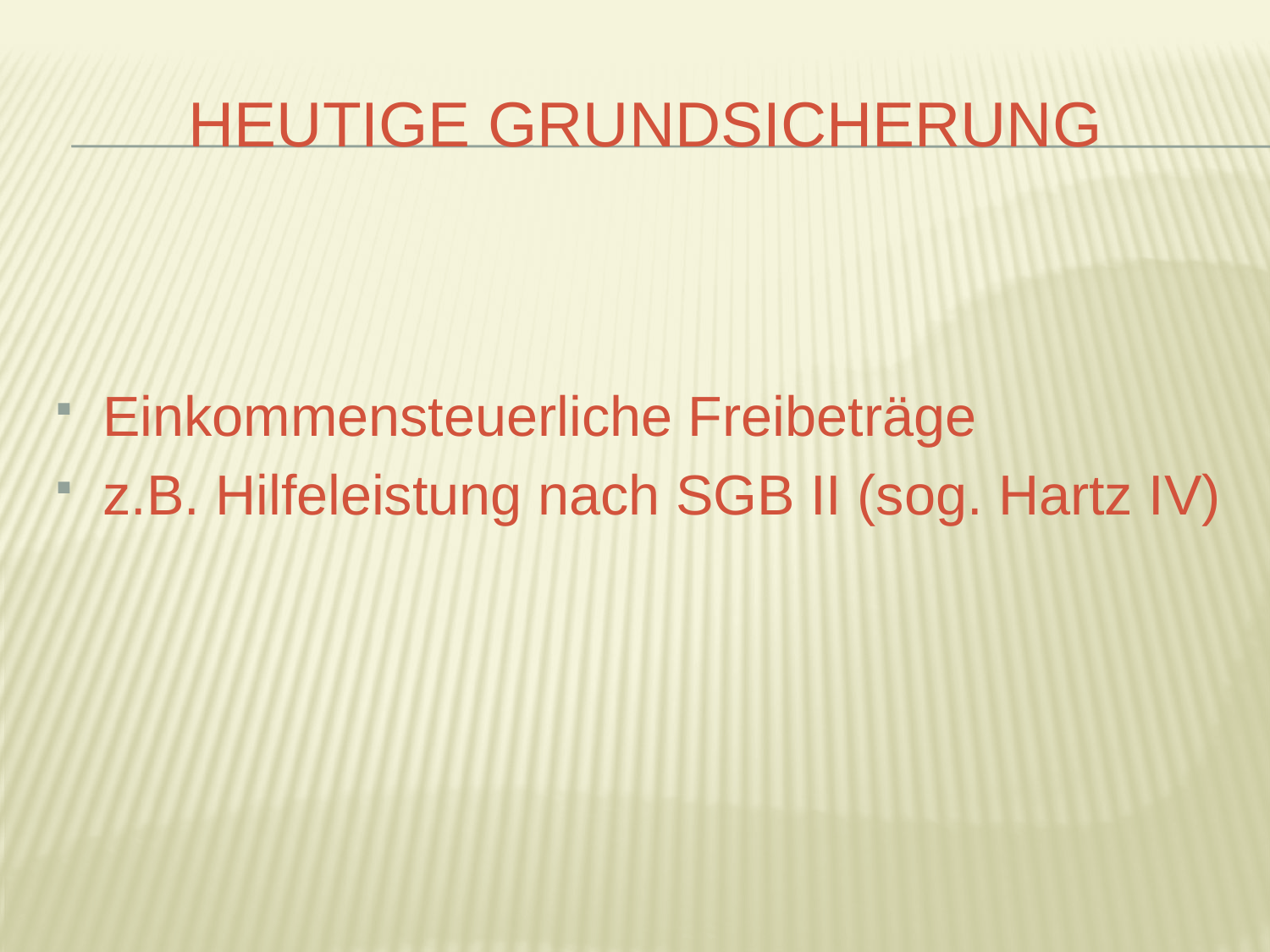

# Heutige Grundsicherung

Einkommensteuerliche Freibeträge
z.B. Hilfeleistung nach SGB II (sog. Hartz IV)